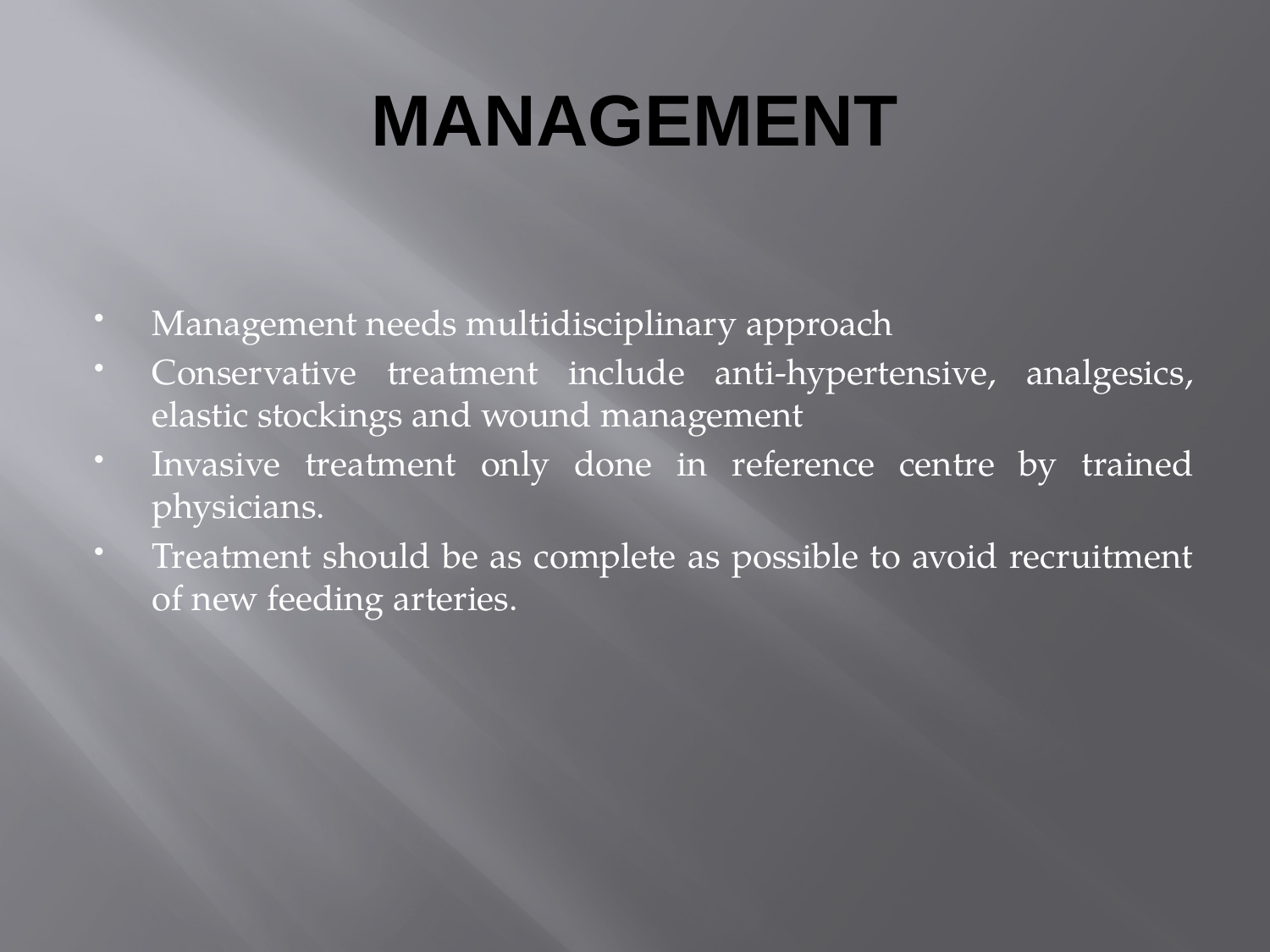

# MANAGEMENT
Management needs multidisciplinary approach
Conservative treatment include anti-hypertensive, analgesics, elastic stockings and wound management
Invasive treatment only done in reference centre by trained physicians.
Treatment should be as complete as possible to avoid recruitment of new feeding arteries.